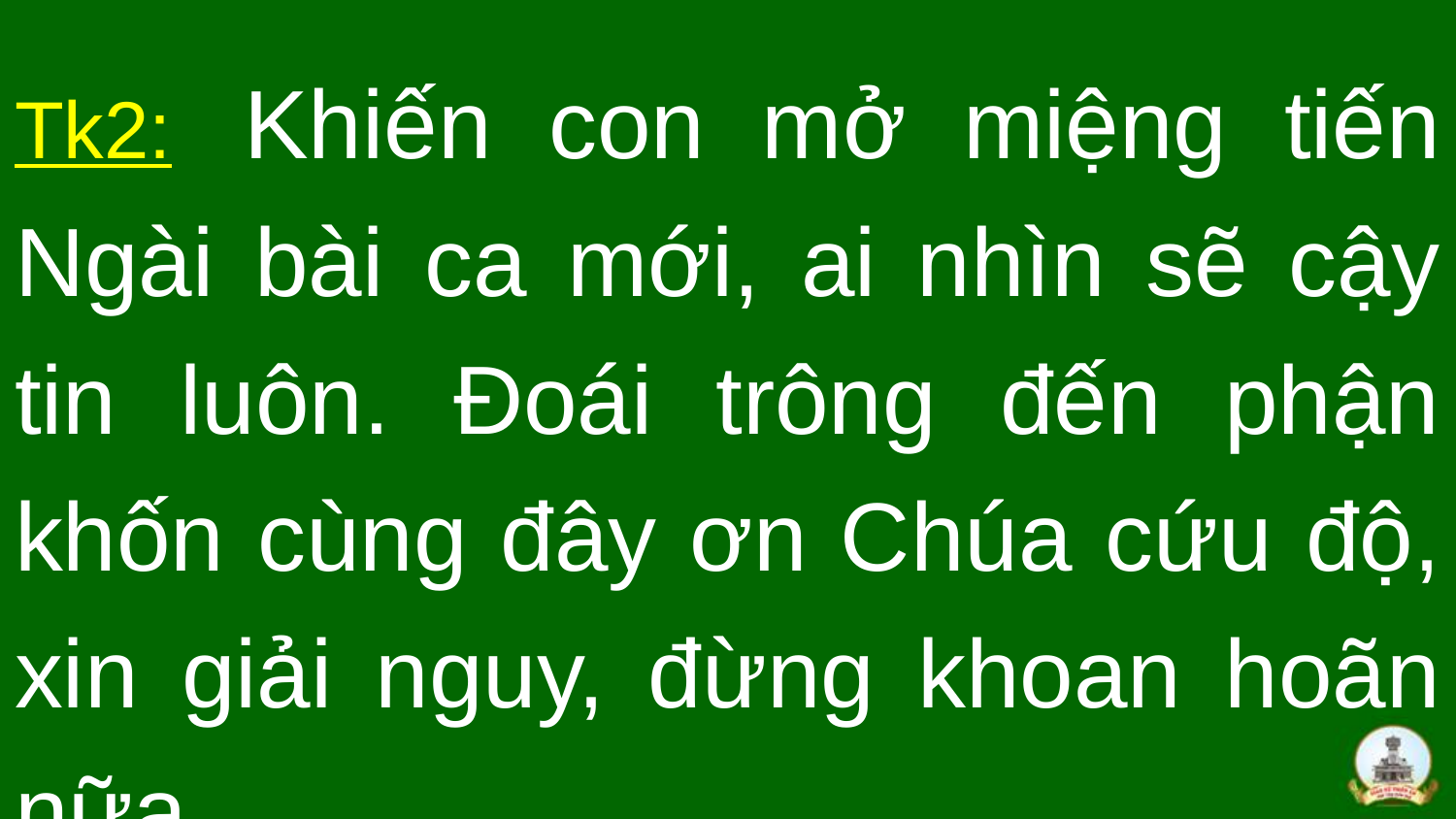

Tk2:  Khiến con mở miệng tiến Ngài bài ca mới, ai nhìn sẽ cậy tin luôn. Đoái trông đến phận khốn cùng đây ơn Chúa cứu độ, xin giải nguy, đừng khoan hoãn nữa.